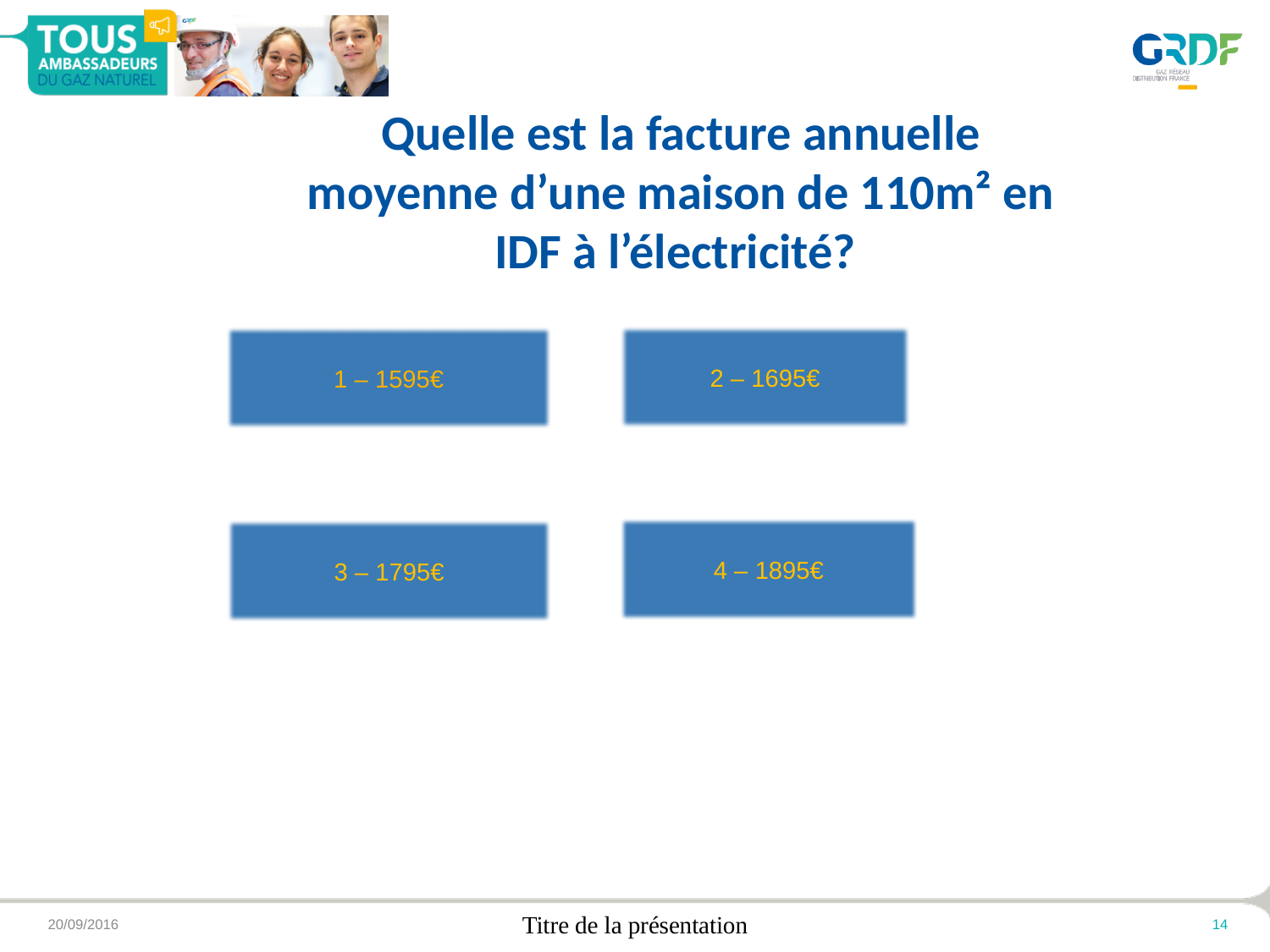

# Quelle est la facture annuelle moyenne d’une maison de 110m² en IDF à l’électricité?

2 – 1695€

1 – 1595€

4 – 1895€

3 – 1795€

20/09/2016
Titre de la présentation
14